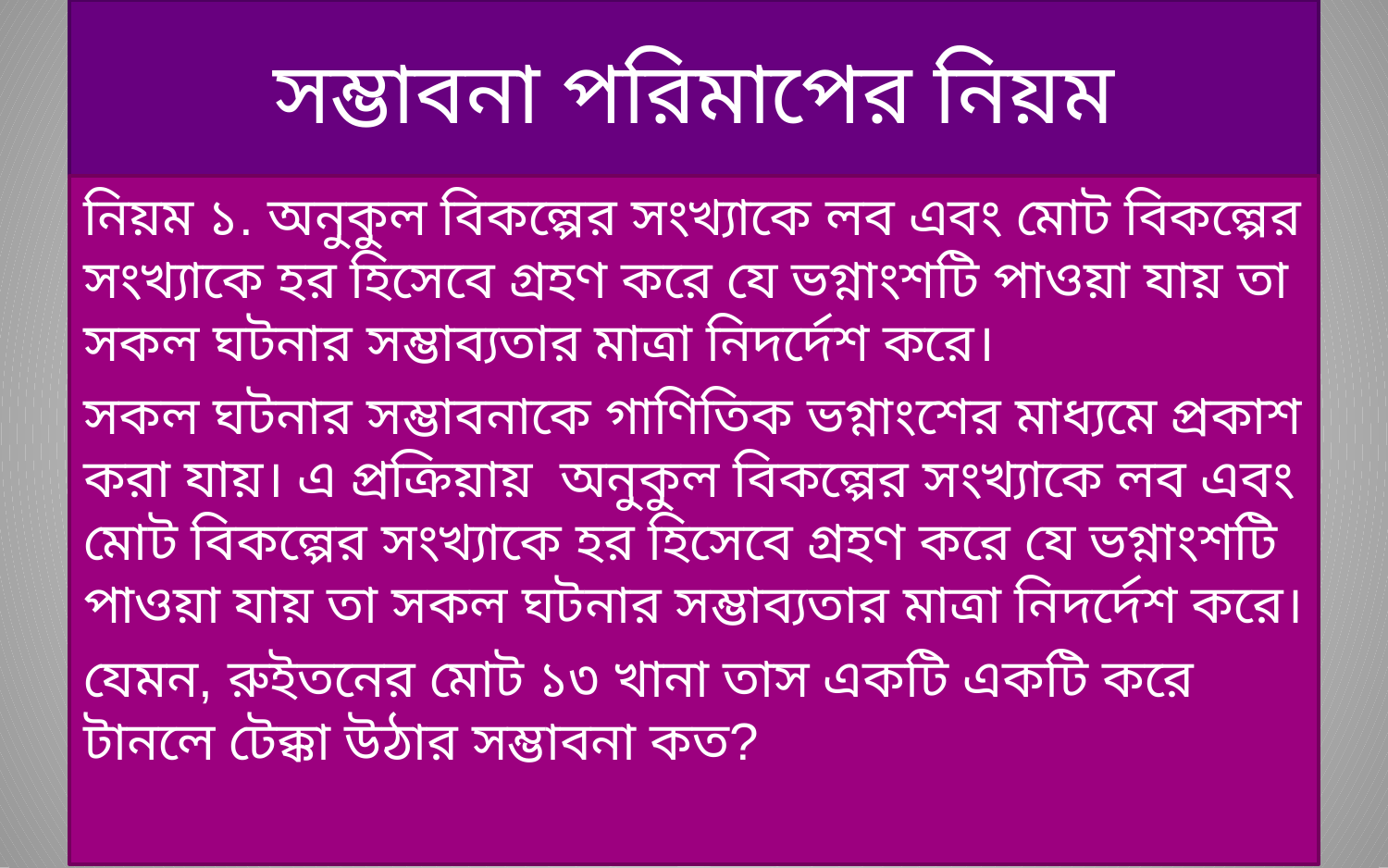

# সম্ভাবনা পরিমাপের নিয়ম
নিয়ম ১. অনুকুল বিকল্পের সংখ্যাকে লব এবং মোট বিকল্পের সংখ্যাকে হর হিসেবে গ্রহণ করে যে ভগ্নাংশটি পাওয়া যায় তা সকল ঘটনার সম্ভাব্যতার মাত্রা নিদর্দেশ করে।
সকল ঘটনার সম্ভাবনাকে গাণিতিক ভগ্নাংশের মাধ্যমে প্রকাশ করা যায়। এ প্রক্রিয়ায়  অনুকুল বিকল্পের সংখ্যাকে লব এবং মোট বিকল্পের সংখ্যাকে হর হিসেবে গ্রহণ করে যে ভগ্নাংশটি পাওয়া যায় তা সকল ঘটনার সম্ভাব্যতার মাত্রা নিদর্দেশ করে।
যেমন, রুইতনের মোট ১৩ খানা তাস একটি একটি করে টানলে টেক্কা উঠার সম্ভাবনা কত?